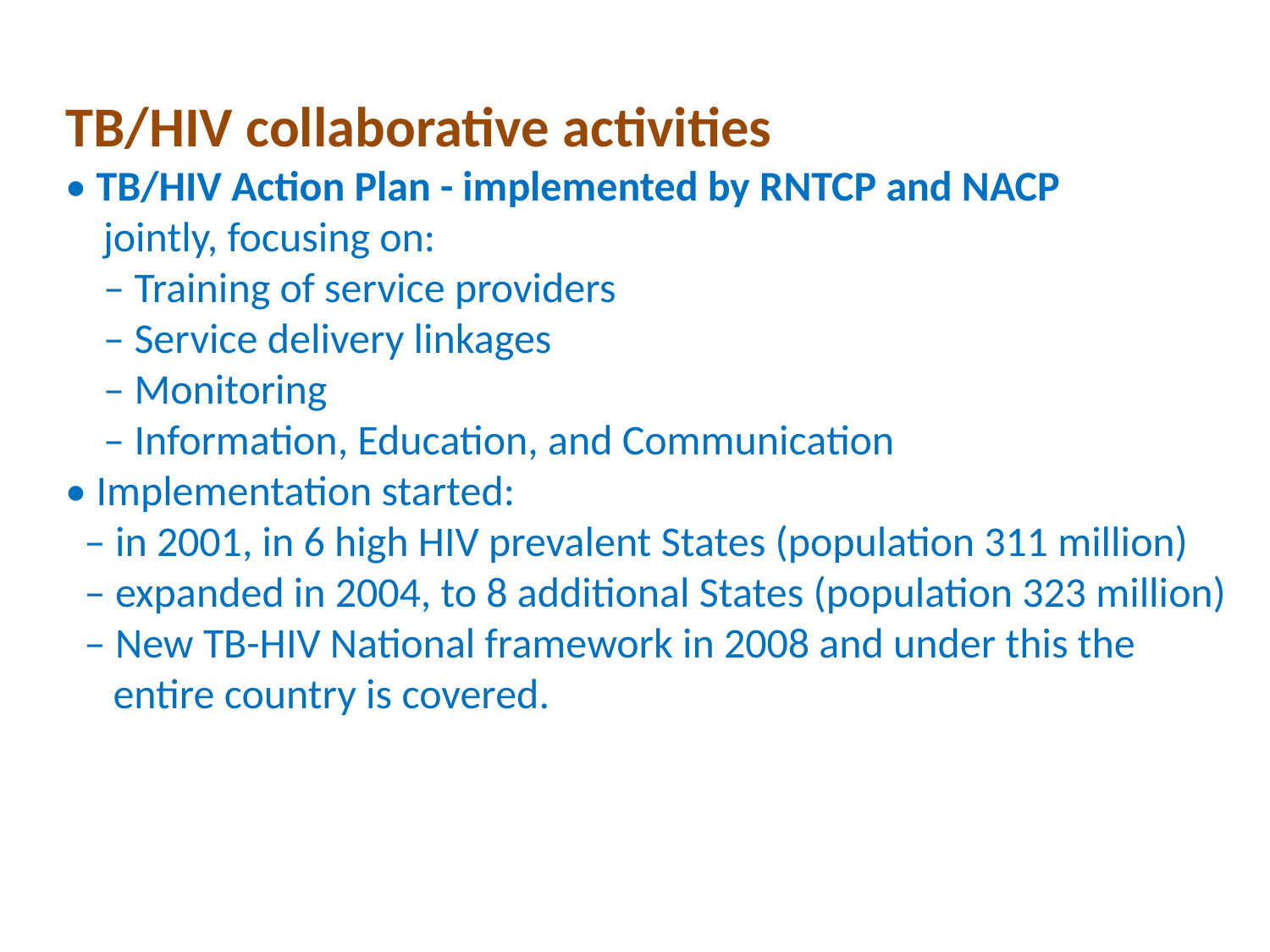

TB/HIV collaborative activities
• TB/HIV Action Plan - implemented by RNTCP and NACP
    jointly, focusing on:
    – Training of service providers
    – Service delivery linkages
    – Monitoring
    – Information, Education, and Communication
• Implementation started:
  – in 2001, in 6 high HIV prevalent States (population 311 million)
  – expanded in 2004, to 8 additional States (population 323 million)
  – New TB-HIV National framework in 2008 and under this the
     entire country is covered.